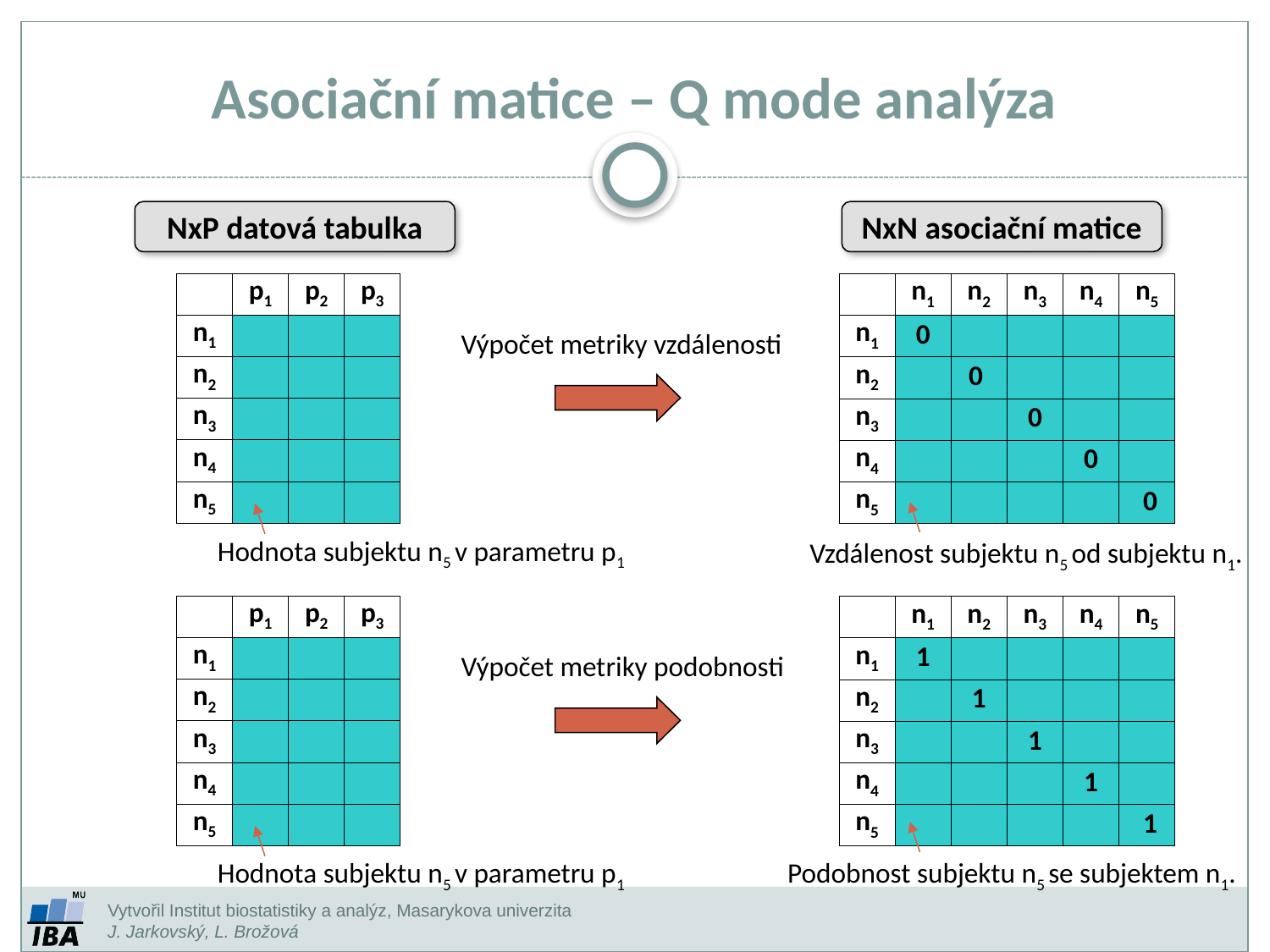

# Asociační matice – Q mode analýza
NxP datová tabulka
NxN asociační matice
|  | p1 | p2 | p3 |
| --- | --- | --- | --- |
| n1 |  |  |  |
| n2 |  |  |  |
| n3 |  |  |  |
| n4 |  |  |  |
| n5 |  |  |  |
|  | n1 | n2 | n3 | n4 | n5 |
| --- | --- | --- | --- | --- | --- |
| n1 | 0 |  |  |  |  |
| n2 |  | 0 |  |  |  |
| n3 |  |  | 0 |  |  |
| n4 |  |  |  | 0 |  |
| n5 |  |  |  |  | 0 |
Výpočet metriky vzdálenosti

Hodnota subjektu n5 v parametru p1
Vzdálenost subjektu n5 od subjektu n1.
|  | p1 | p2 | p3 |
| --- | --- | --- | --- |
| n1 |  |  |  |
| n2 |  |  |  |
| n3 |  |  |  |
| n4 |  |  |  |
| n5 |  |  |  |
|  | n1 | n2 | n3 | n4 | n5 |
| --- | --- | --- | --- | --- | --- |
| n1 | 1 |  |  |  |  |
| n2 |  | 1 |  |  |  |
| n3 |  |  | 1 |  |  |
| n4 |  |  |  | 1 |  |
| n5 |  |  |  |  | 1 |
Výpočet metriky podobnosti

Podobnost subjektu n5 se subjektem n1.
Hodnota subjektu n5 v parametru p1
Vytvořil Institut biostatistiky a analýz, Masarykova univerzita
J. Jarkovský, L. Brožová